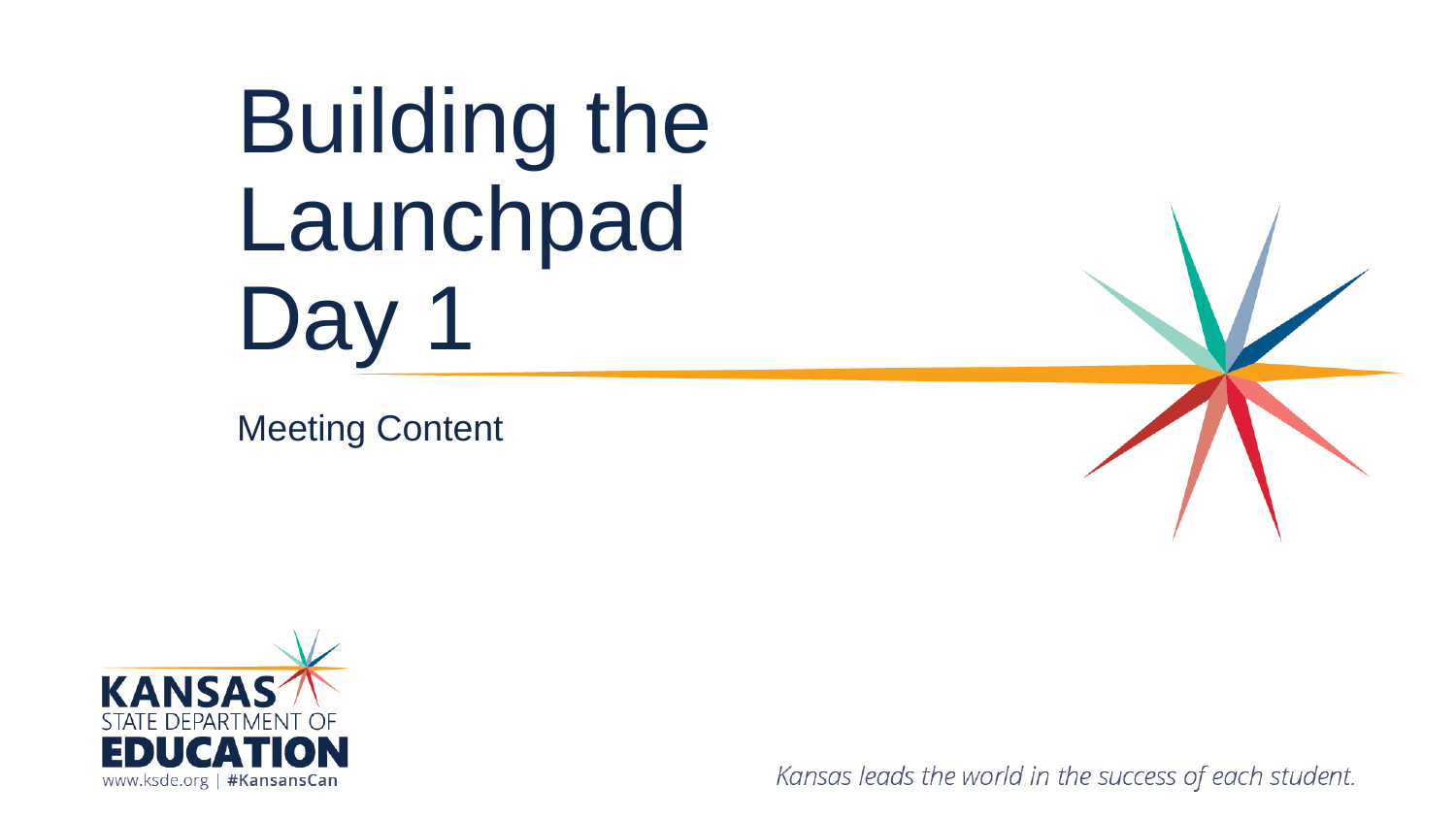

# Building the Launchpad
Day 1
Meeting Content